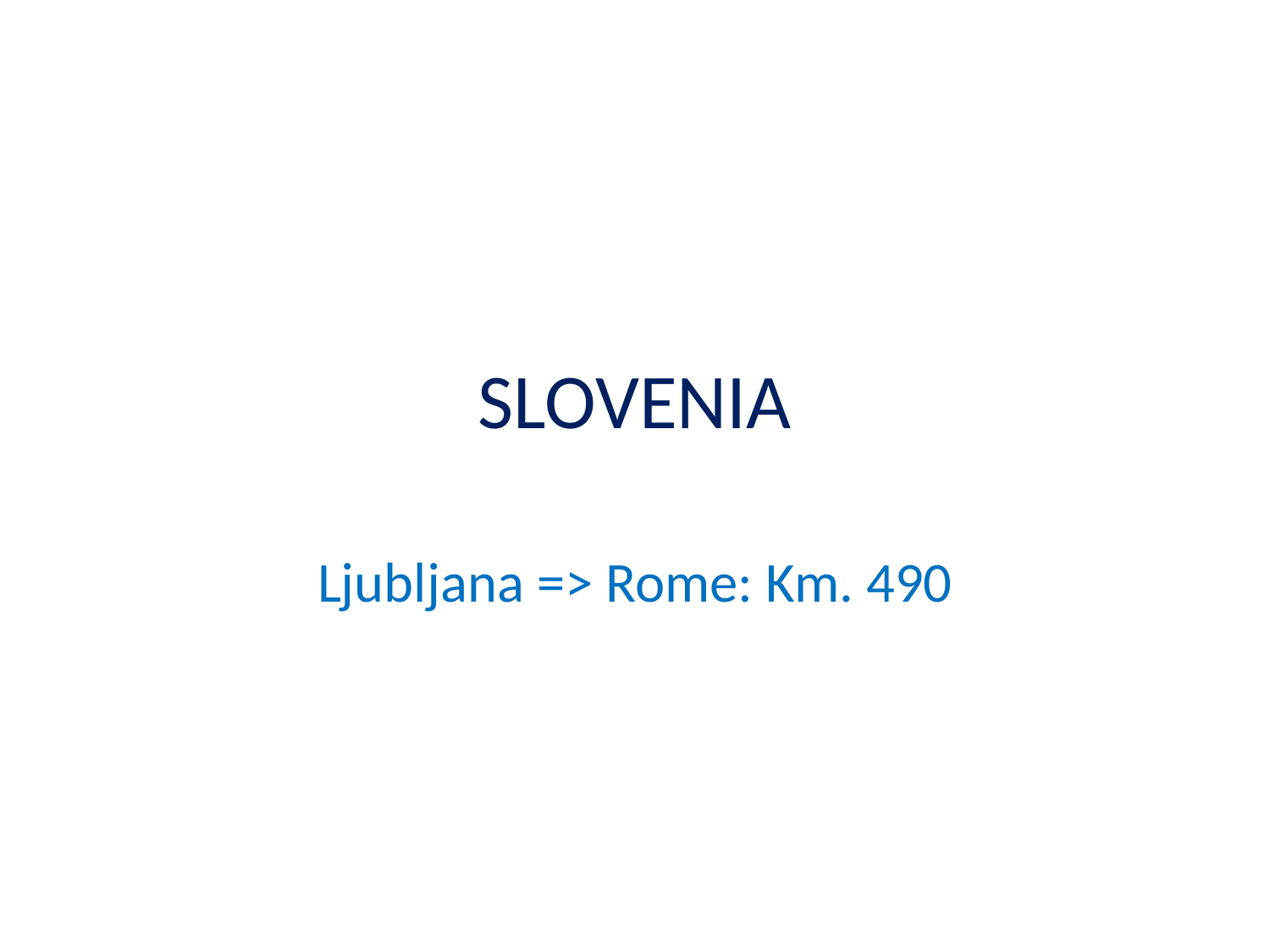

# SLOVENIA
Ljubljana => Rome: Km. 490